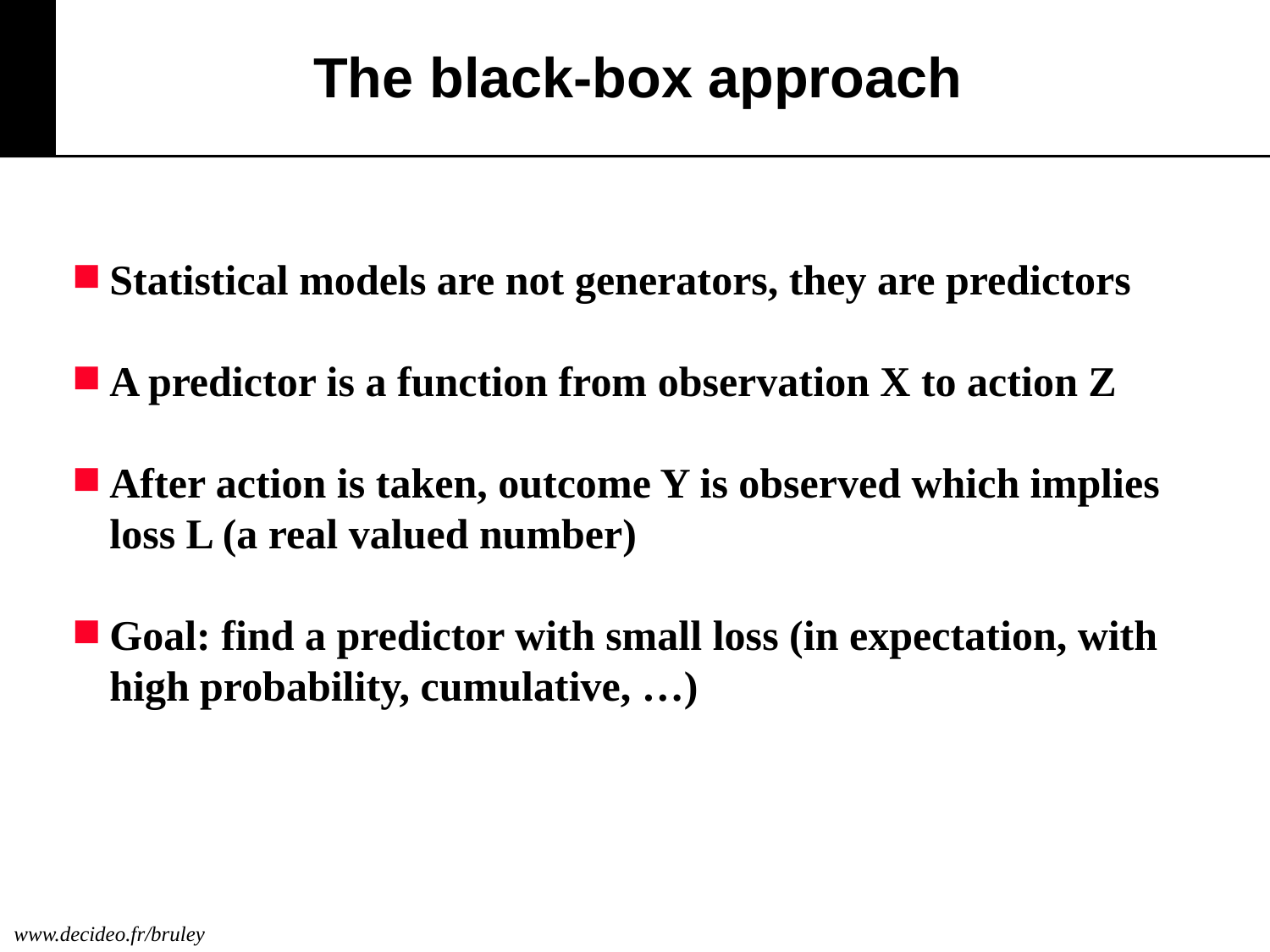

# The black-box approach
Statistical models are not generators, they are predictors

A predictor is a function from observation X to action Z

After action is taken, outcome Y is observed which implies loss L (a real valued number)

Goal: find a predictor with small loss (in expectation, with high probability, cumulative, …)